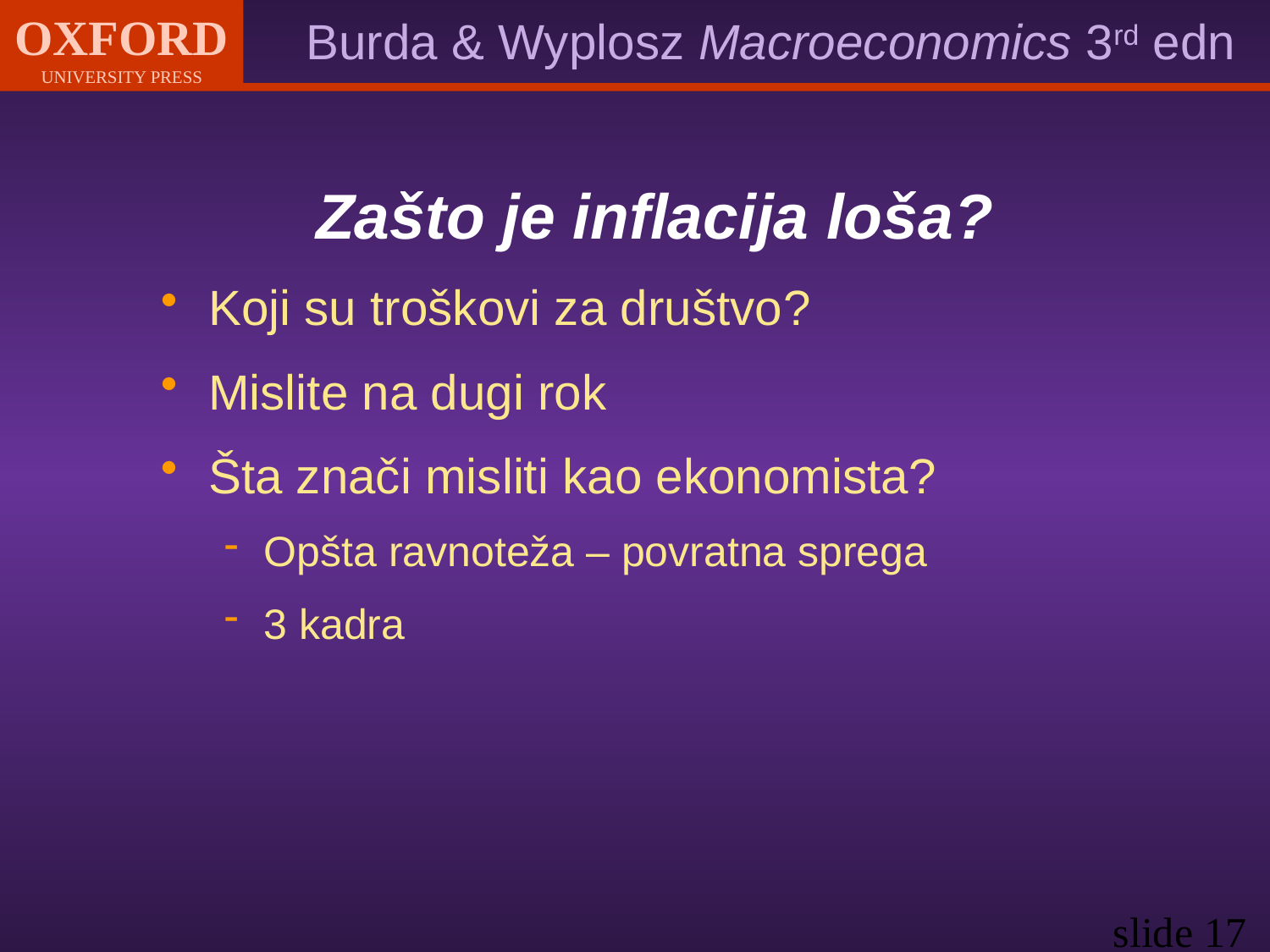

Zašto je inflacija loša?
Koji su troškovi za društvo?
Mislite na dugi rok
Šta znači misliti kao ekonomista?
Opšta ravnoteža – povratna sprega
3 kadra
slide 17